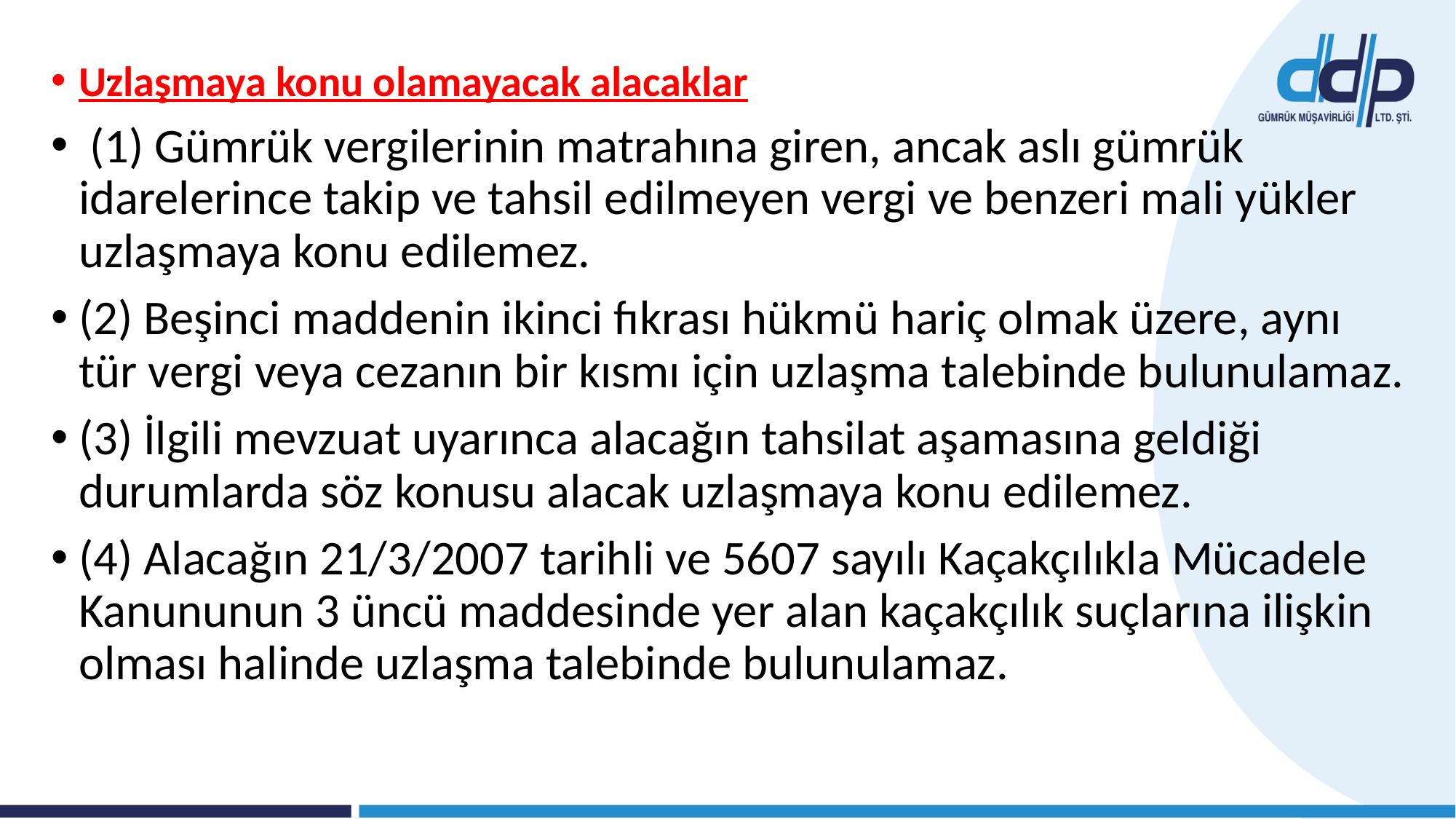

.
Uzlaşmaya konu olamayacak alacaklar
 (1) Gümrük vergilerinin matrahına giren, ancak aslı gümrük idarelerince takip ve tahsil edilmeyen vergi ve benzeri mali yükler uzlaşmaya konu edilemez.
(2) Beşinci maddenin ikinci fıkrası hükmü hariç olmak üzere, aynı tür vergi veya cezanın bir kısmı için uzlaşma talebinde bulunulamaz.
(3) İlgili mevzuat uyarınca alacağın tahsilat aşamasına geldiği durumlarda söz konusu alacak uzlaşmaya konu edilemez.
(4) Alacağın 21/3/2007 tarihli ve 5607 sayılı Kaçakçılıkla Mücadele Kanununun 3 üncü maddesinde yer alan kaçakçılık suçlarına ilişkin olması halinde uzlaşma talebinde bulunulamaz.

Ek-1 TABLO